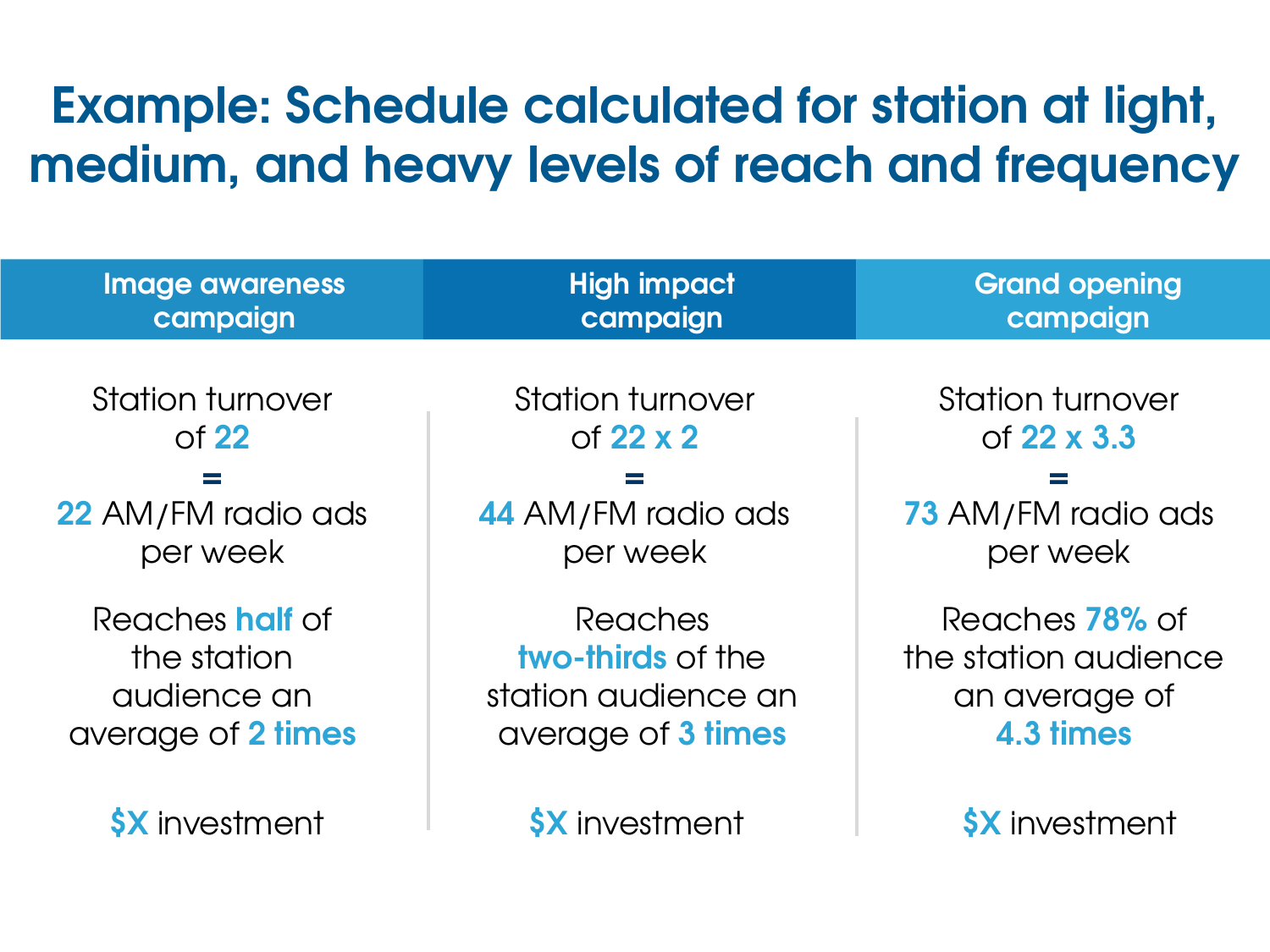

Example: Schedule calculated for station at light, medium, and heavy levels of reach and frequency
Image awareness campaign
High impact
campaign
Grand opening
campaign
Station turnover
of 22
=
22 AM/FM radio ads per week
Station turnover
of 22 x 2
=
44 AM/FM radio ads per week
Station turnover
of 22 x 3.3
=
73 AM/FM radio ads per week
Reaches half of the station audience an average of 2 times
Reaches
two-thirds of the station audience an average of 3 times
Reaches 78% of
the station audience an average of
4.3 times
$X investment
$X investment
$X investment